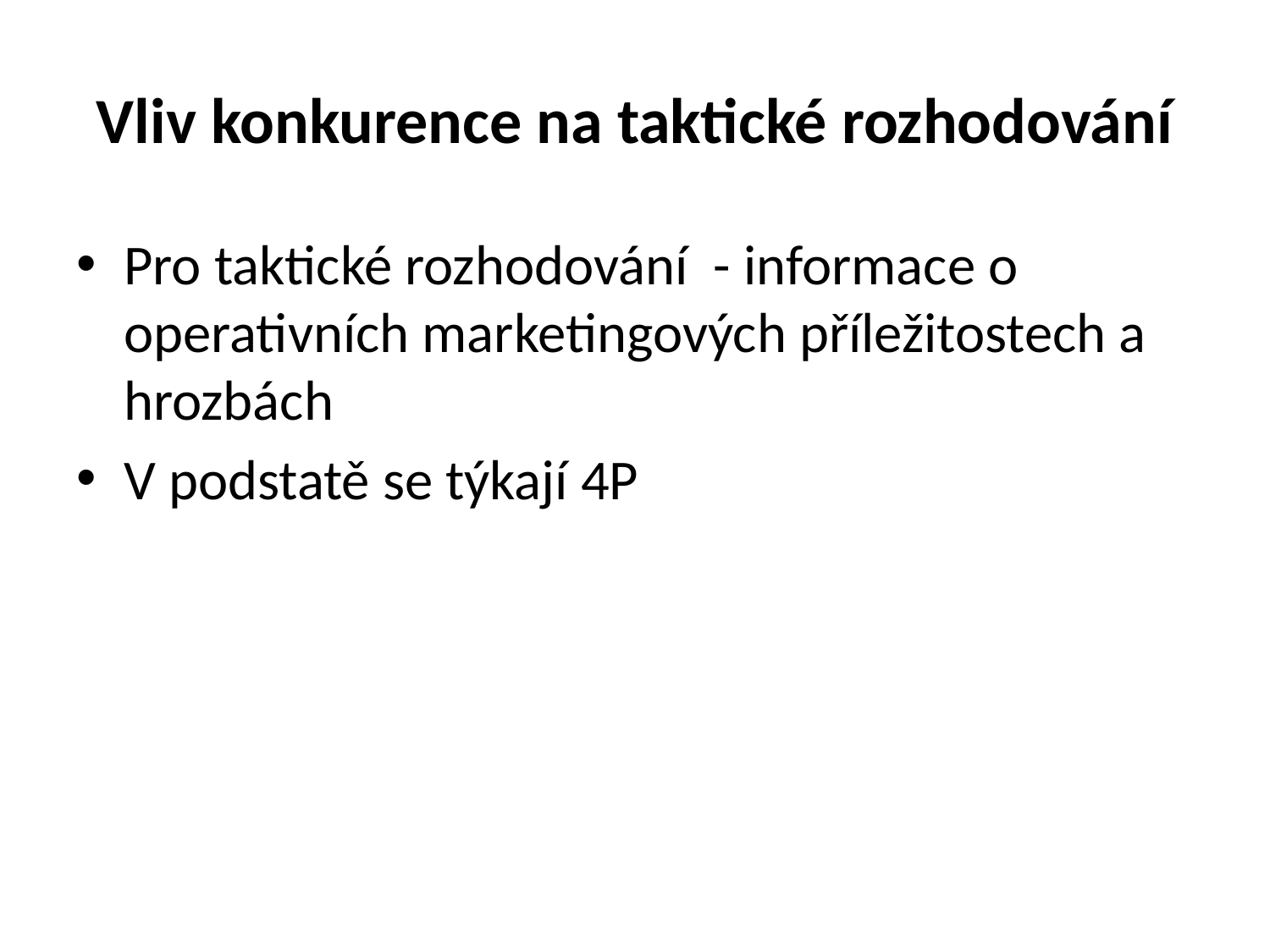

# Vliv konkurence na taktické rozhodování
Pro taktické rozhodování  - informace o operativních marketingových příležitostech a hrozbách
V podstatě se týkají 4P